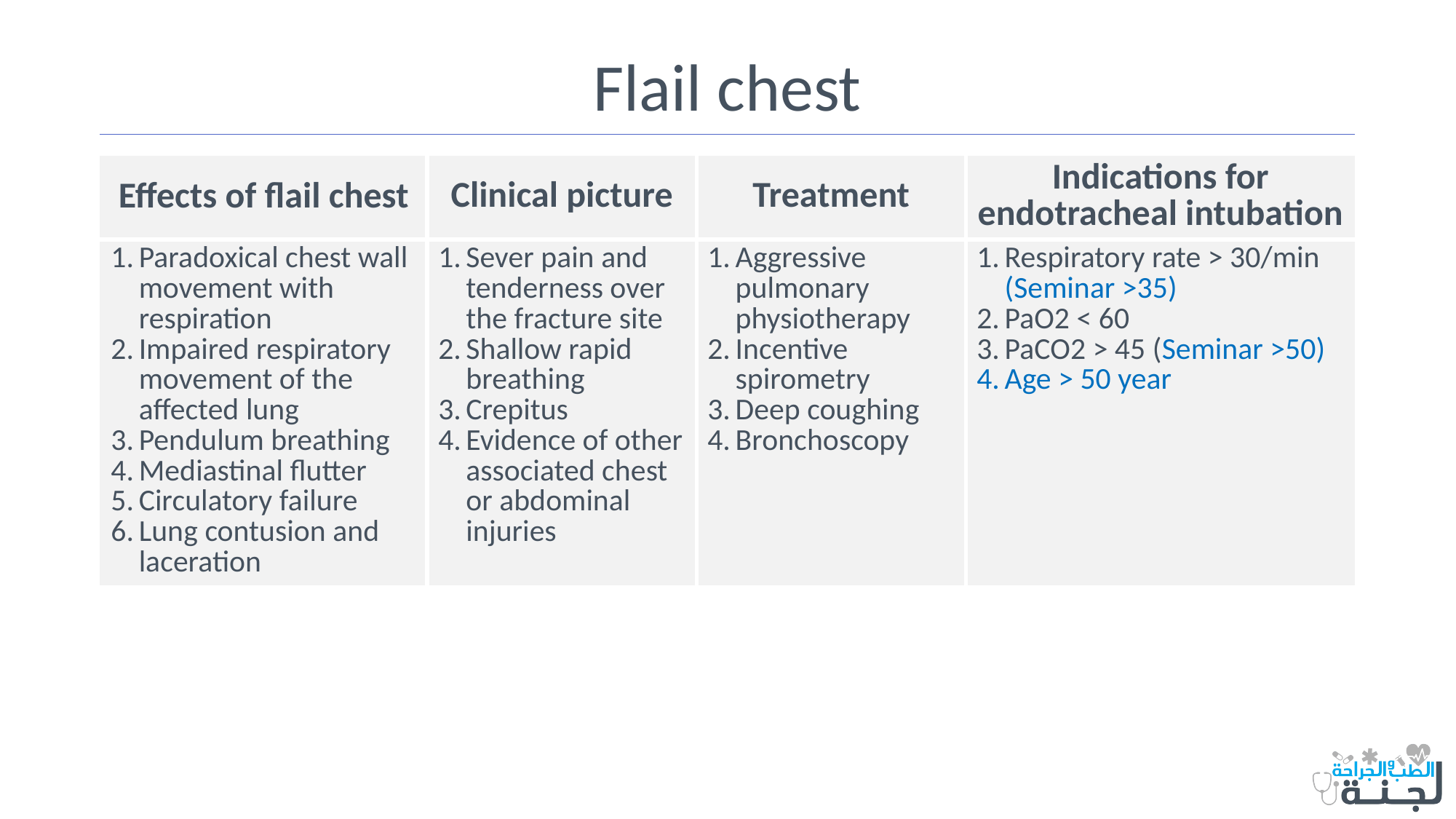

# Flail chest
| Effects of flail chest | Clinical picture | Treatment | Indications for endotracheal intubation |
| --- | --- | --- | --- |
| Paradoxical chest wall movement with respiration Impaired respiratory movement of the affected lung Pendulum breathing Mediastinal flutter Circulatory failure Lung contusion and laceration | Sever pain and tenderness over the fracture site Shallow rapid breathing Crepitus Evidence of other associated chest or abdominal injuries | Aggressive pulmonary physiotherapy Incentive spirometry Deep coughing Bronchoscopy | Respiratory rate > 30/min (Seminar >35) PaO2 < 60 PaCO2 > 45 (Seminar >50) Age > 50 year |